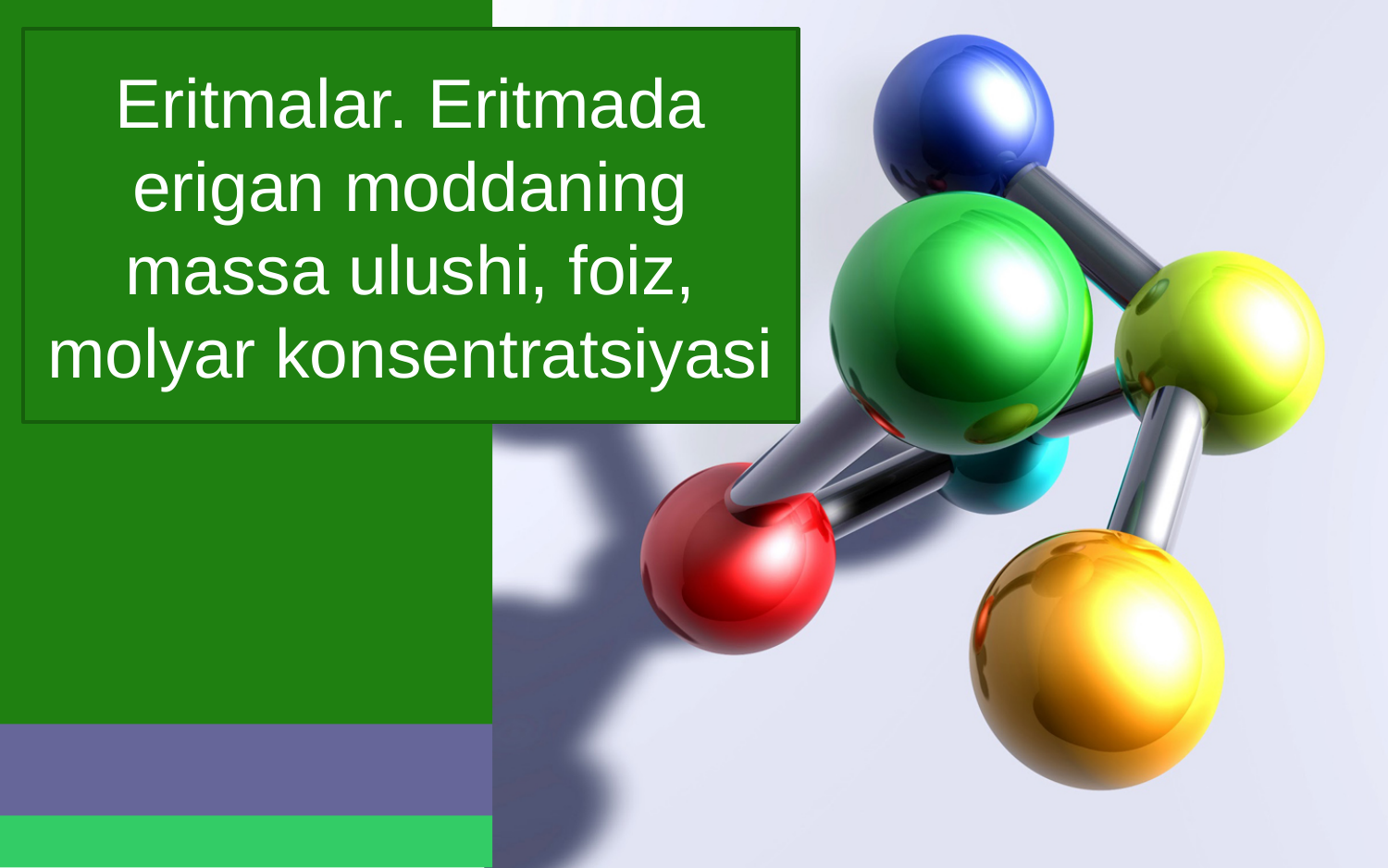

# Eritmalar. Eritmada erigan moddaning massa ulushi, foiz, molyar konsentratsiyasi